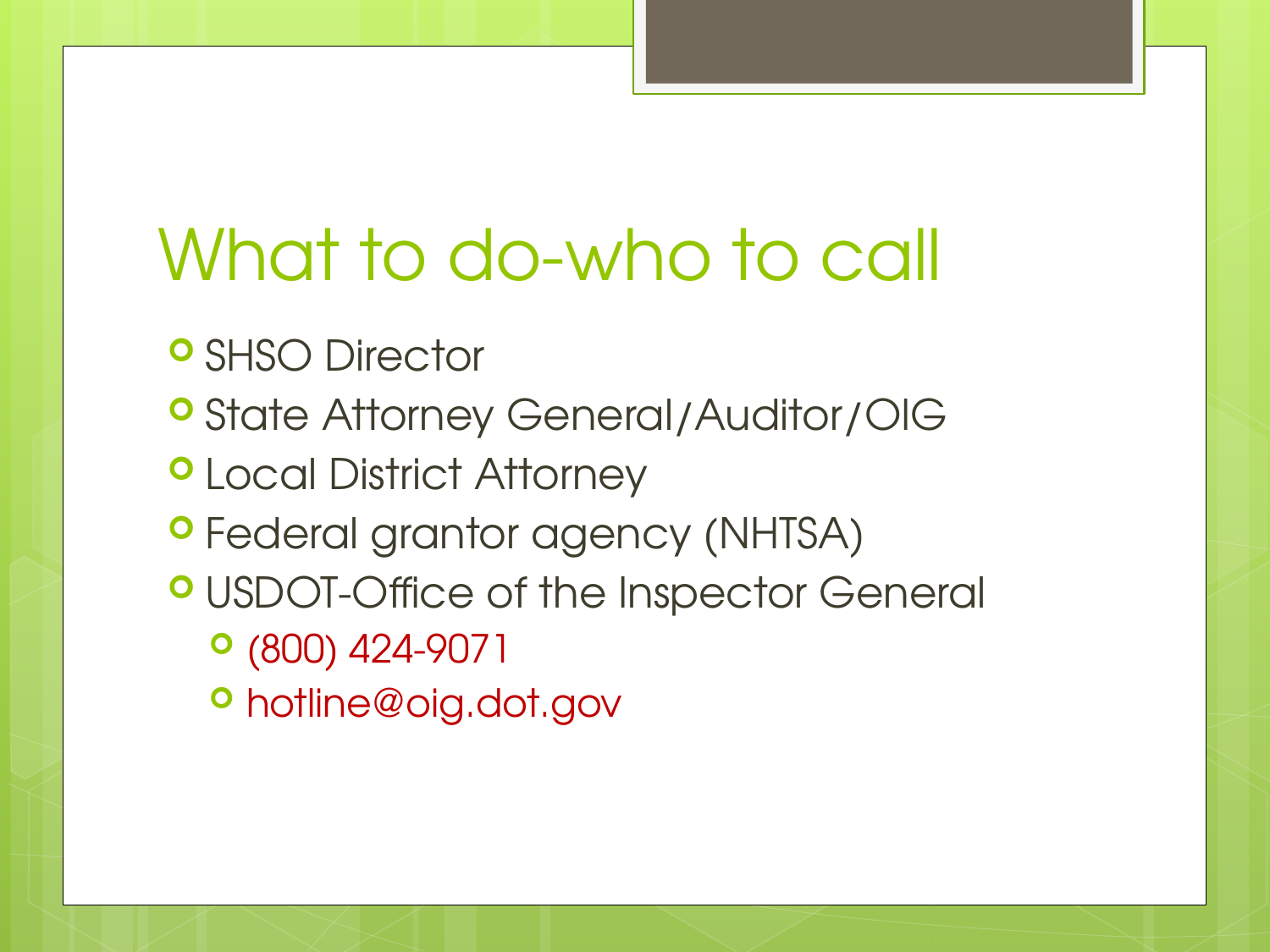

# What to do-who to call
SHSO Director
State Attorney General/Auditor/OIG
Local District Attorney
Federal grantor agency (NHTSA)
USDOT-Office of the Inspector General
(800) 424-9071
hotline@oig.dot.gov